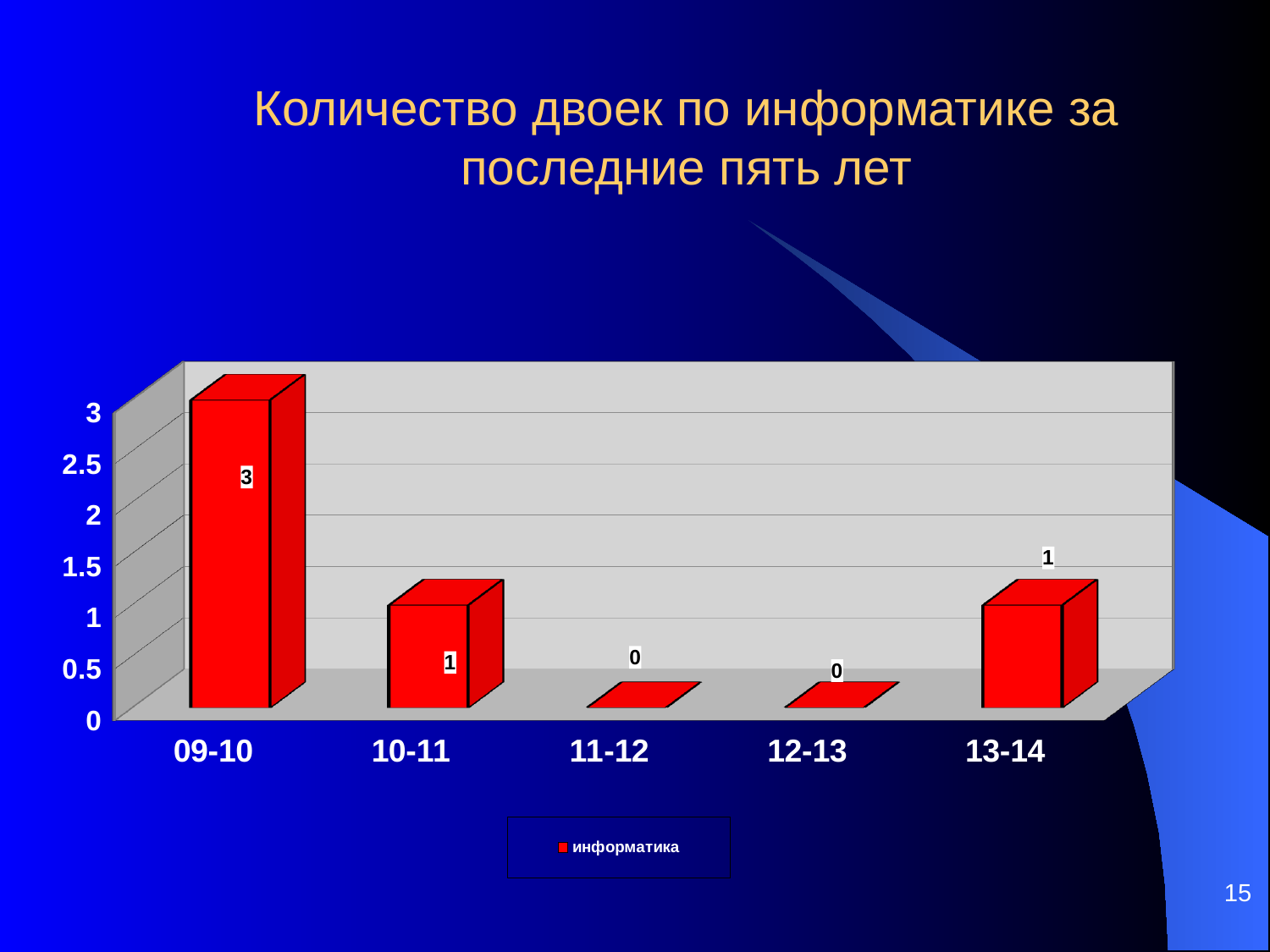

Количество двоек по информатике за последние пять лет

[unsupported chart]

15